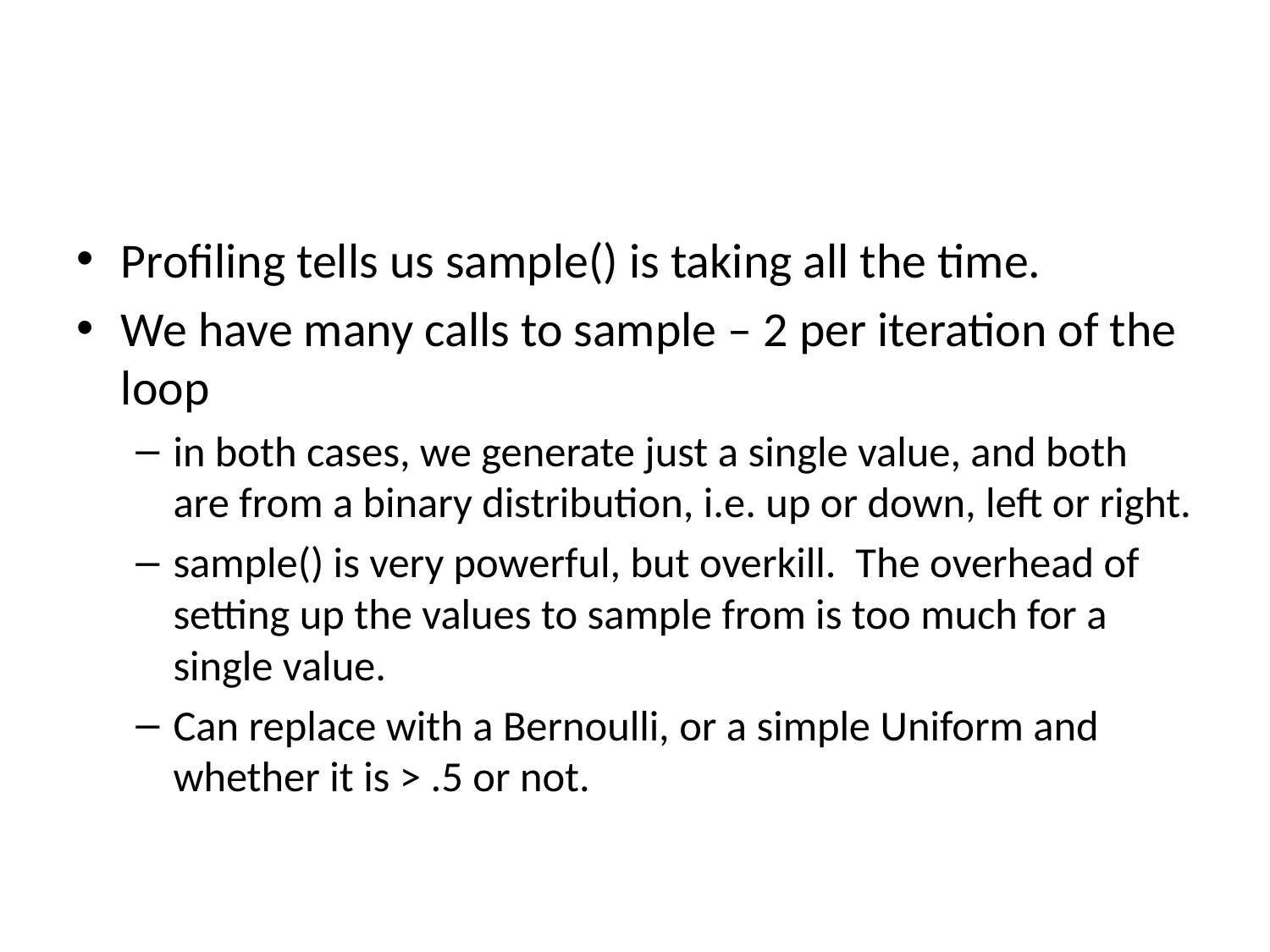

#
Profiling tells us sample() is taking all the time.
We have many calls to sample – 2 per iteration of the loop
in both cases, we generate just a single value, and both are from a binary distribution, i.e. up or down, left or right.
sample() is very powerful, but overkill.  The overhead of setting up the values to sample from is too much for a single value.
Can replace with a Bernoulli, or a simple Uniform and whether it is > .5 or not.